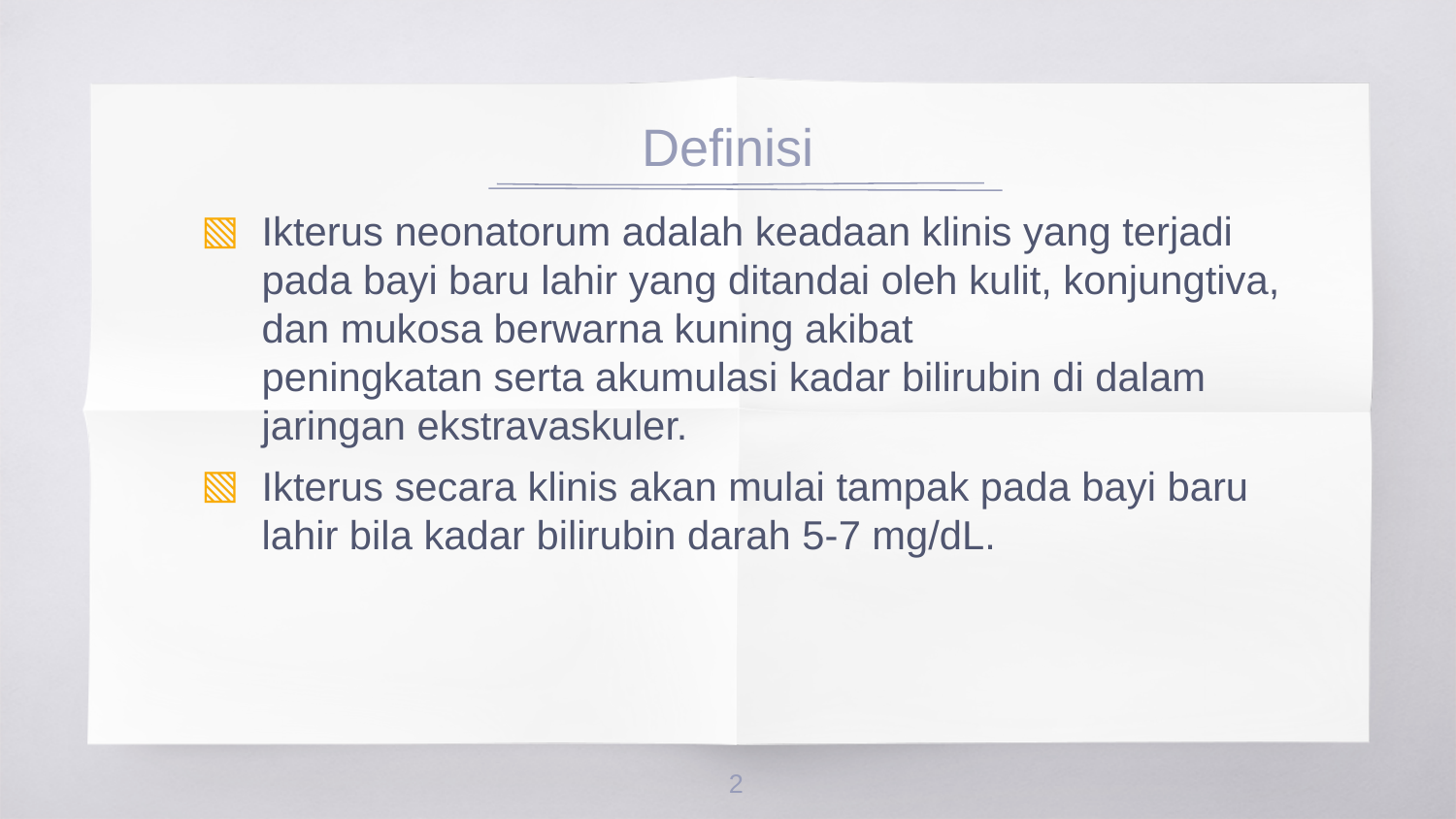

# Definisi
Ikterus neonatorum adalah keadaan klinis yang terjadi pada bayi baru lahir yang ditandai oleh kulit, konjungtiva, dan mukosa berwarna kuning akibat
peningkatan serta akumulasi kadar bilirubin di dalam jaringan ekstravaskuler.
Ikterus secara klinis akan mulai tampak pada bayi baru lahir bila kadar bilirubin darah 5-7 mg/dL.
2